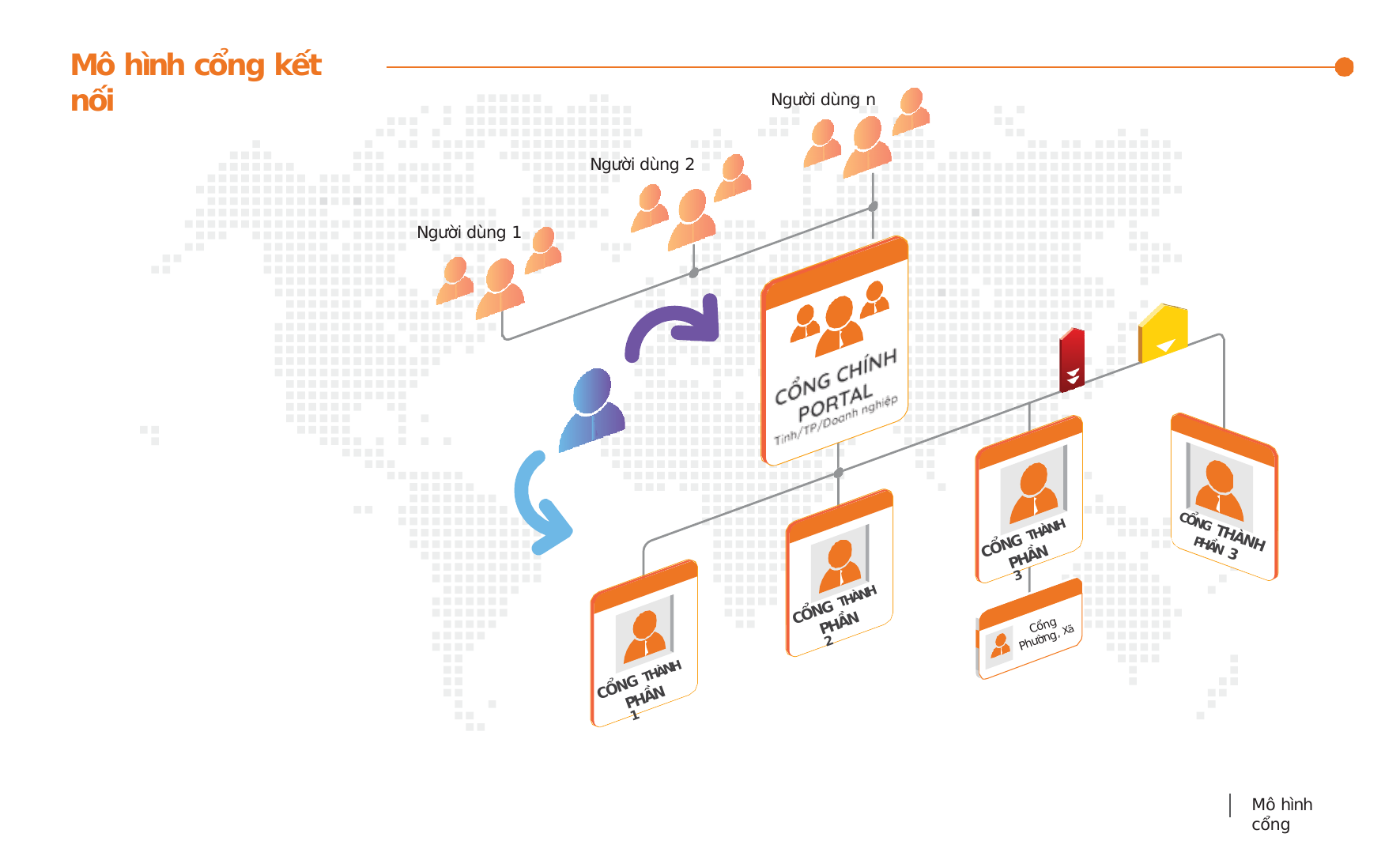

Mô hình cổng kết nối

Người dùng n

Người dùng 2

Người dùng 1

CỔNG THÀNH

CỔNG THÀNH

PHẦN 3
PHẦN 3

CỔNG THÀNH

PHẦN 2
Cổng

Phường, Xã

CỔNG THÀNH

PHẦN 1

Mô hình cổng